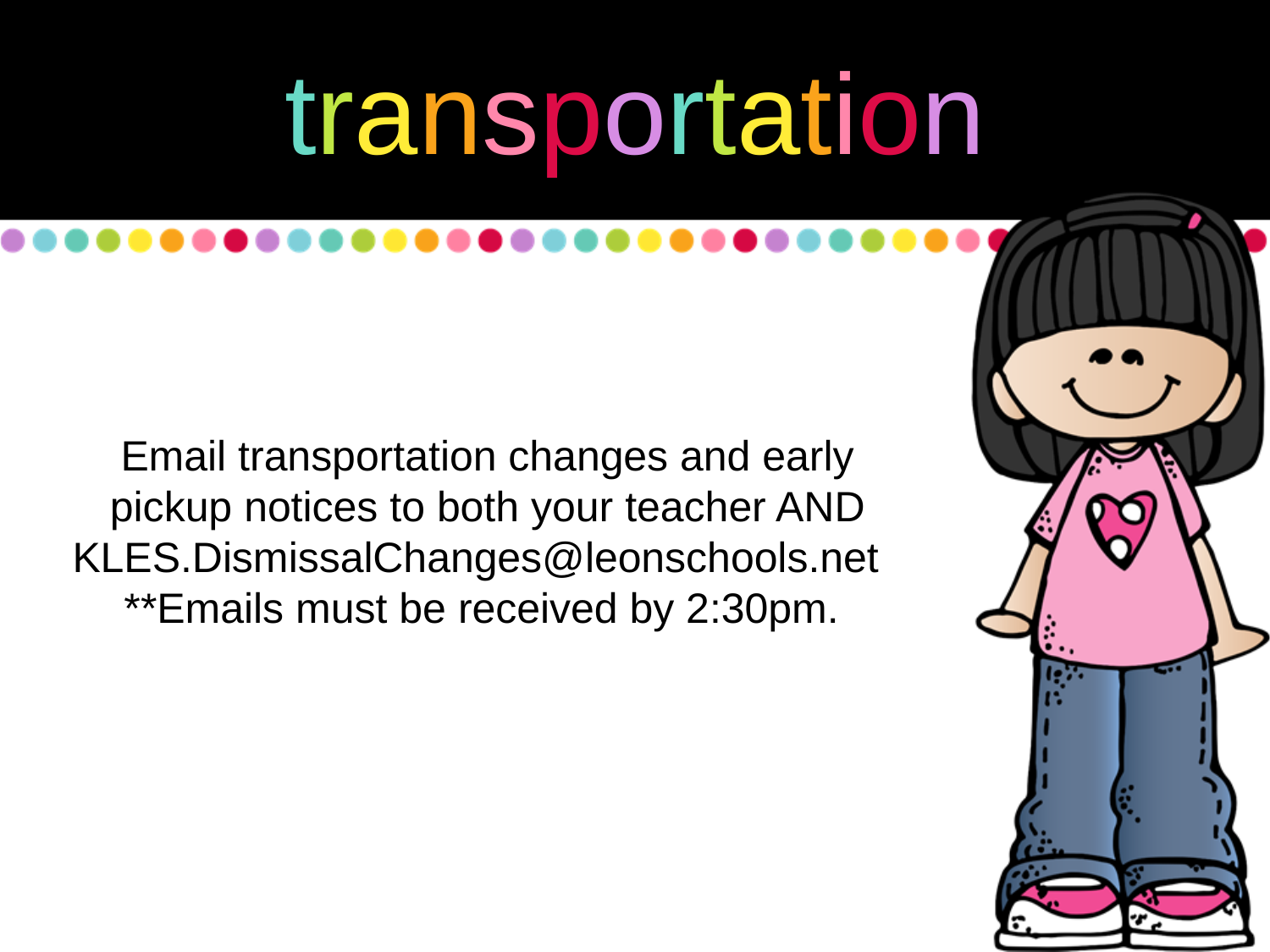

transportation

Email transportation changes and early pickup notices to both your teacher AND KLES.DismissalChanges@leonschools.net
**Emails must be received by 2:30pm.